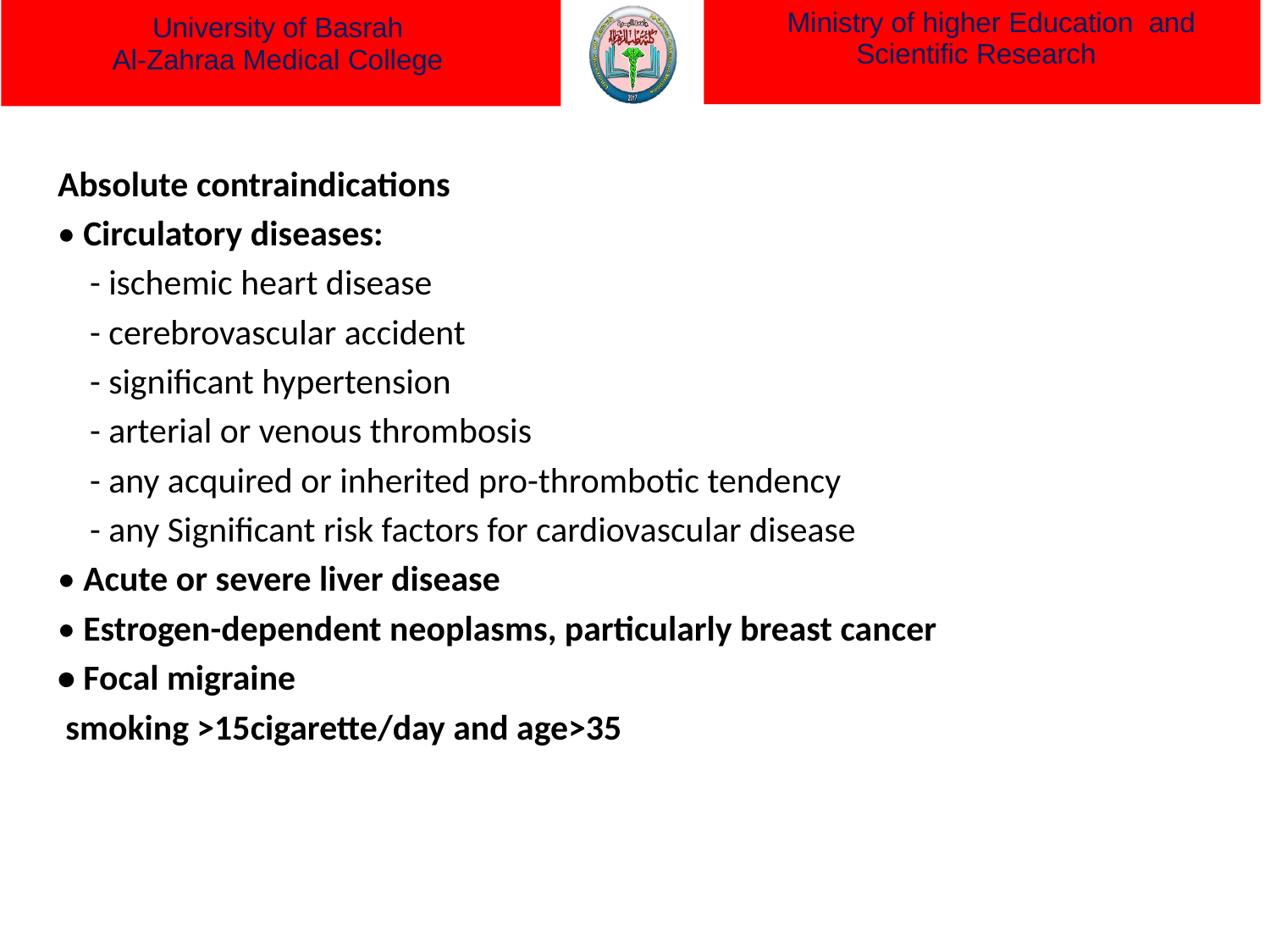

Ministry of higher Education  and Scientific Research

University of Basrah
Al-Zahraa Medical College
Contraindications to COC

Absolute contraindications
• Circulatory diseases:
    - ischemic heart disease
    - cerebrovascular accident
    - significant hypertension
    - arterial or venous thrombosis
    - any acquired or inherited pro-thrombotic tendency
    - any Significant risk factors for cardiovascular disease
• Acute or severe liver disease
• Estrogen-dependent neoplasms, particularly breast cancer
• Focal migraine
 smoking >15cigarette/day and age>35